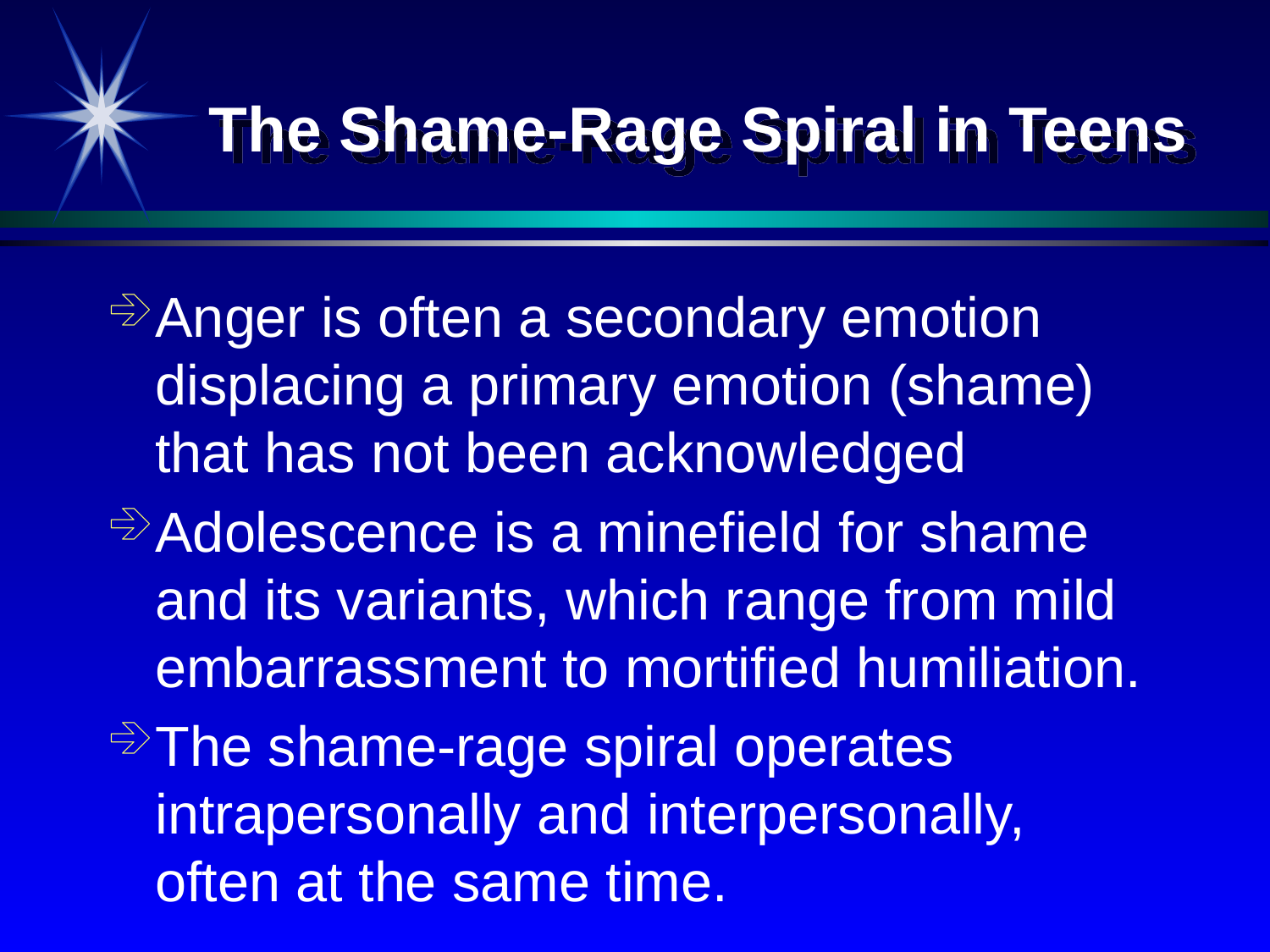

# The Shame-Rage Spiral in Teens
Anger is often a secondary emotion displacing a primary emotion (shame) that has not been acknowledged
Adolescence is a minefield for shame and its variants, which range from mild embarrassment to mortified humiliation.
The shame-rage spiral operates intrapersonally and interpersonally, often at the same time.